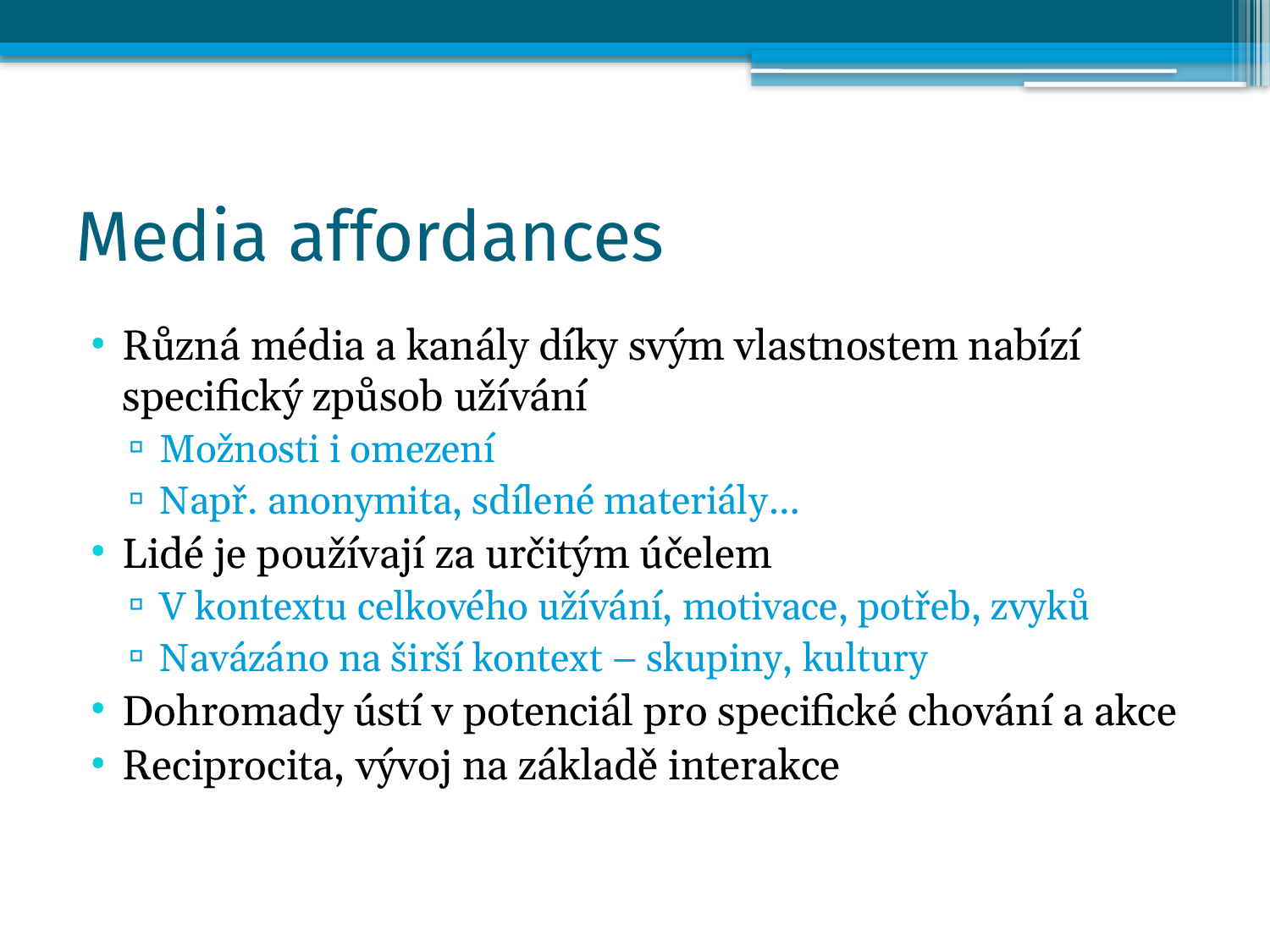

# Media affordances
Různá média a kanály díky svým vlastnostem nabízí specifický způsob užívání
Možnosti i omezení
Např. anonymita, sdílené materiály…
Lidé je používají za určitým účelem
V kontextu celkového užívání, motivace, potřeb, zvyků
Navázáno na širší kontext – skupiny, kultury
Dohromady ústí v potenciál pro specifické chování a akce
Reciprocita, vývoj na základě interakce